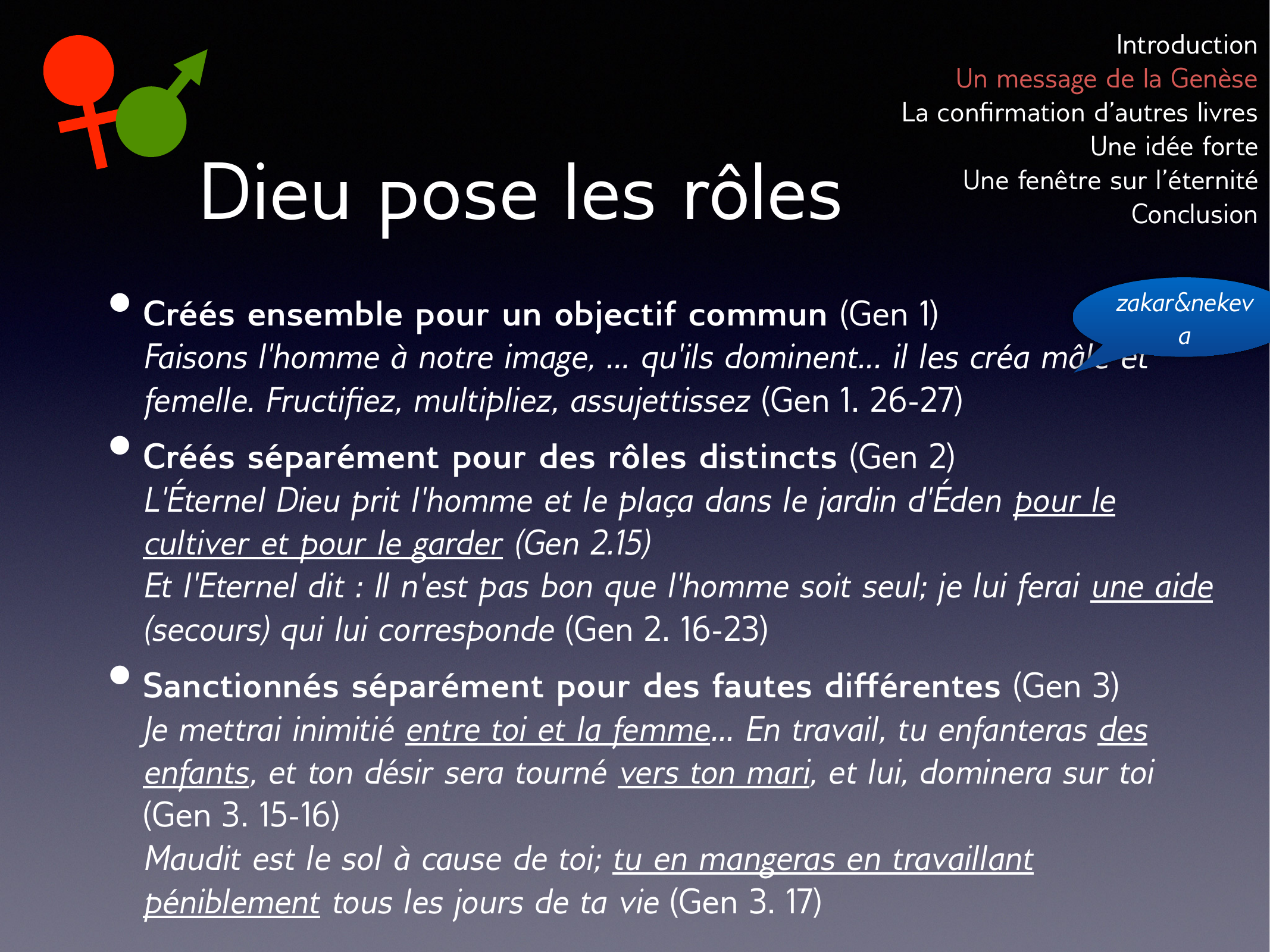

Introduction
Un message de la Genèse
La confirmation d’autres livres
Une idée forte
Une fenêtre sur l’éternité
Conclusion

# Dieu pose les rôles
zakar&nekeva
Créés ensemble pour un objectif commun (Gen 1)
Faisons l'homme à notre image, … qu'ils dominent... il les créa mâle et femelle. Fructifiez, multipliez, assujettissez (Gen 1. 26-27)
Créés séparément pour des rôles distincts (Gen 2)
L'Éternel Dieu prit l'homme et le plaça dans le jardin d'Éden pour le cultiver et pour le garder (Gen 2.15)
Et l'Eternel dit : Il n'est pas bon que l'homme soit seul; je lui ferai une aide (secours) qui lui corresponde (Gen 2. 16-23)
Sanctionnés séparément pour des fautes différentes (Gen 3)
Je mettrai inimitié entre toi et la femme... En travail, tu enfanteras des enfants, et ton désir sera tourné vers ton mari, et lui, dominera sur toi (Gen 3. 15-16)
Maudit est le sol à cause de toi; tu en mangeras en travaillant péniblement tous les jours de ta vie (Gen 3. 17)